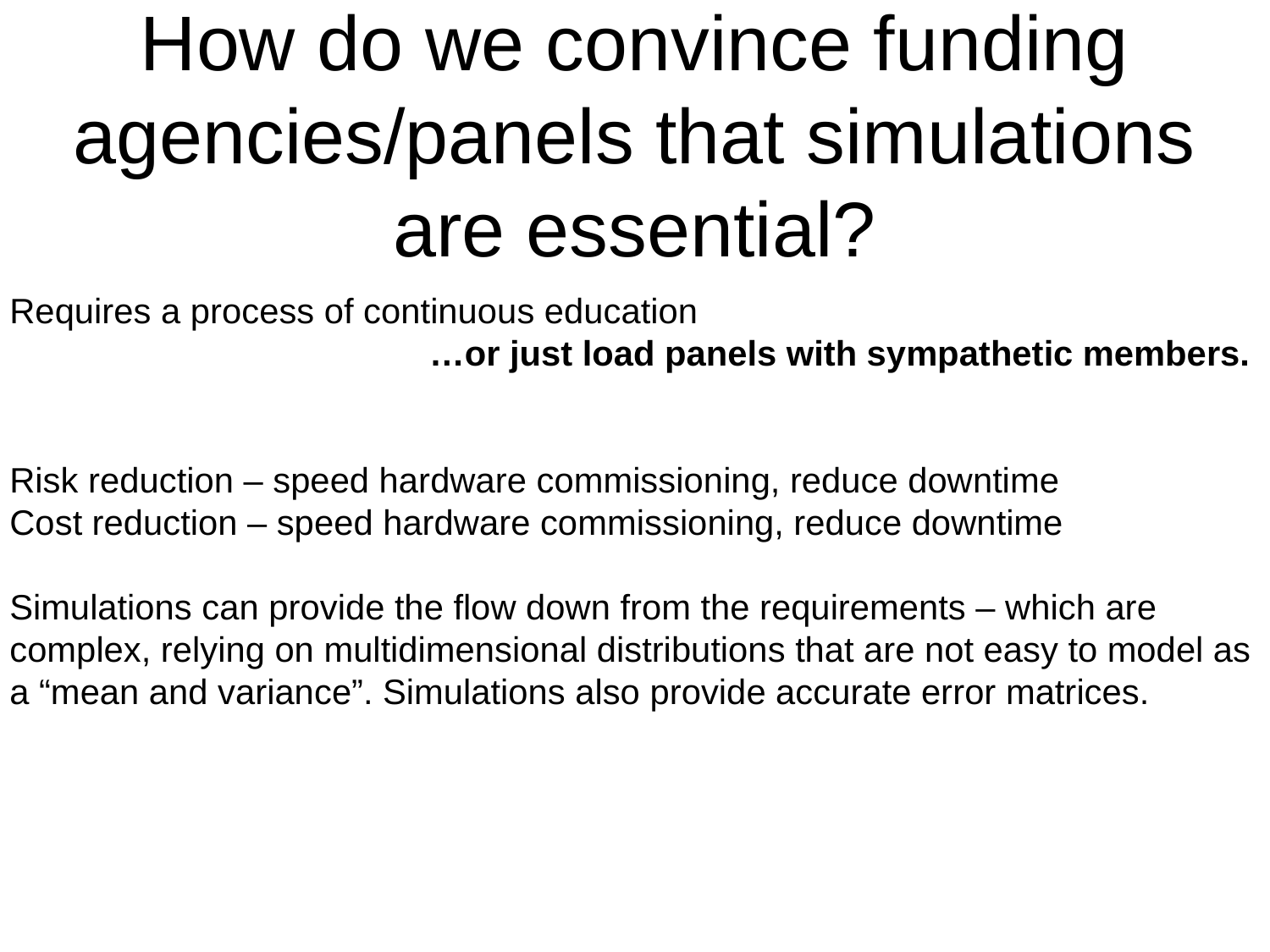

# How do we convince funding agencies/panels that simulations are essential?
Requires a process of continuous education
			    …or just load panels with sympathetic members.

Risk reduction – speed hardware commissioning, reduce downtime
Cost reduction – speed hardware commissioning, reduce downtime

Simulations can provide the flow down from the requirements – which are complex, relying on multidimensional distributions that are not easy to model as a “mean and variance”. Simulations also provide accurate error matrices.